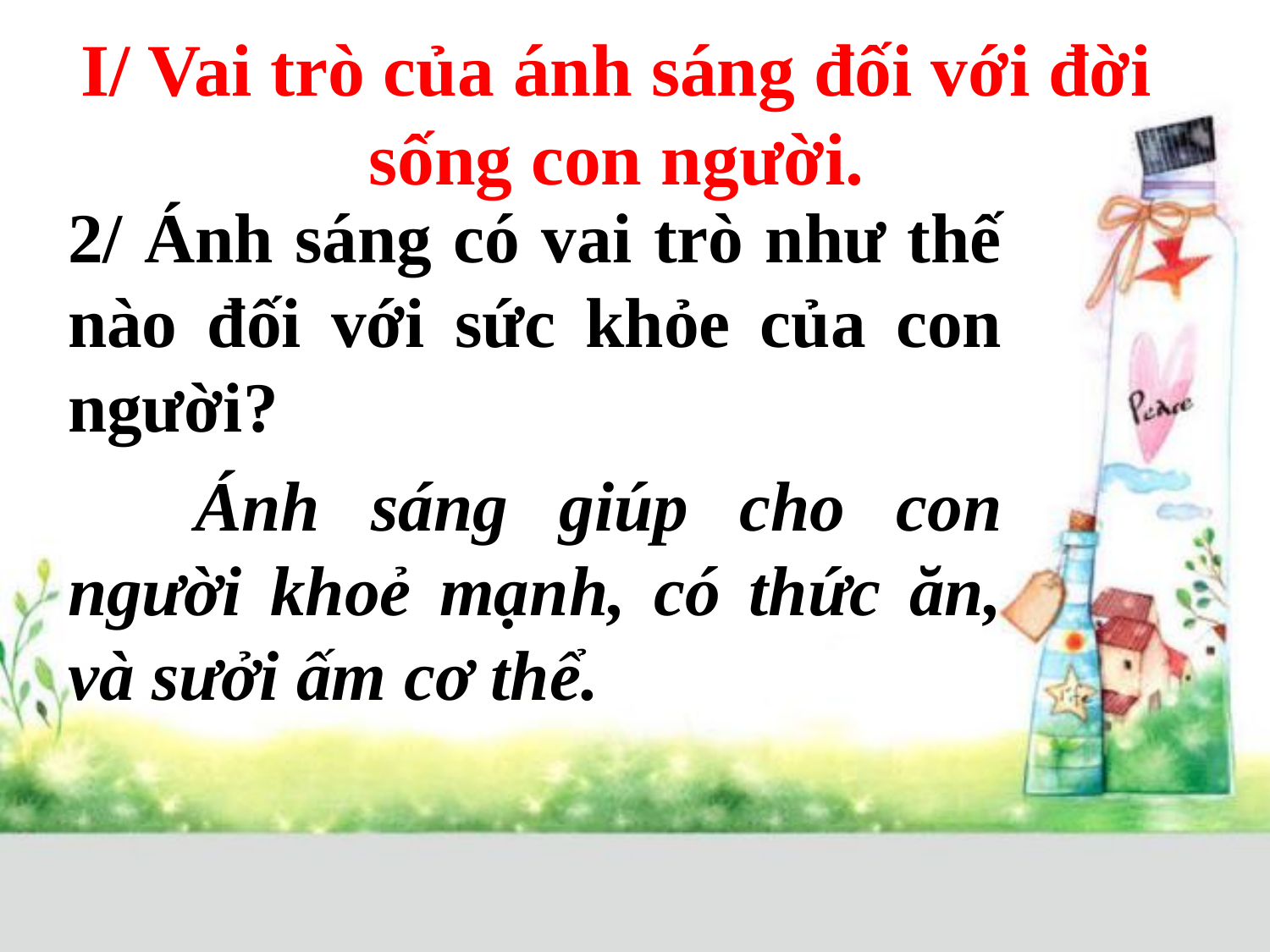

# I/ Vai trò của ánh sáng đối với đời sống con người.
2/ Ánh sáng có vai trò như thế nào đối với sức khỏe của con người?
	Ánh sáng giúp cho con người khoẻ mạnh, có thức ăn, và sưởi ấm cơ thể.